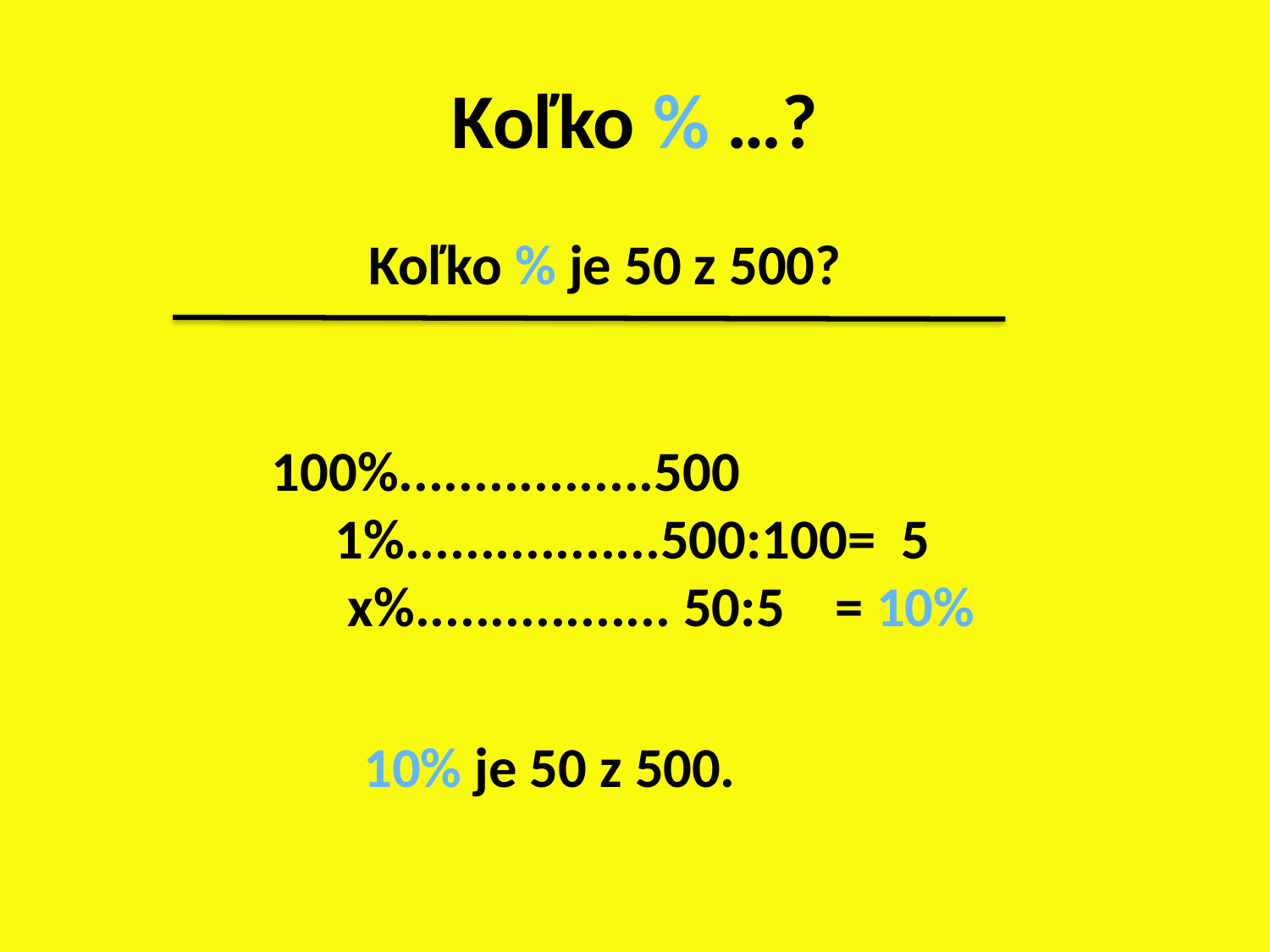

# Koľko % …?
                       Koľko % je 50 z 500?
100%.................500
     1%.................500:100=  5
      x%................. 50:5    = 10%
10% je 50 z 500.